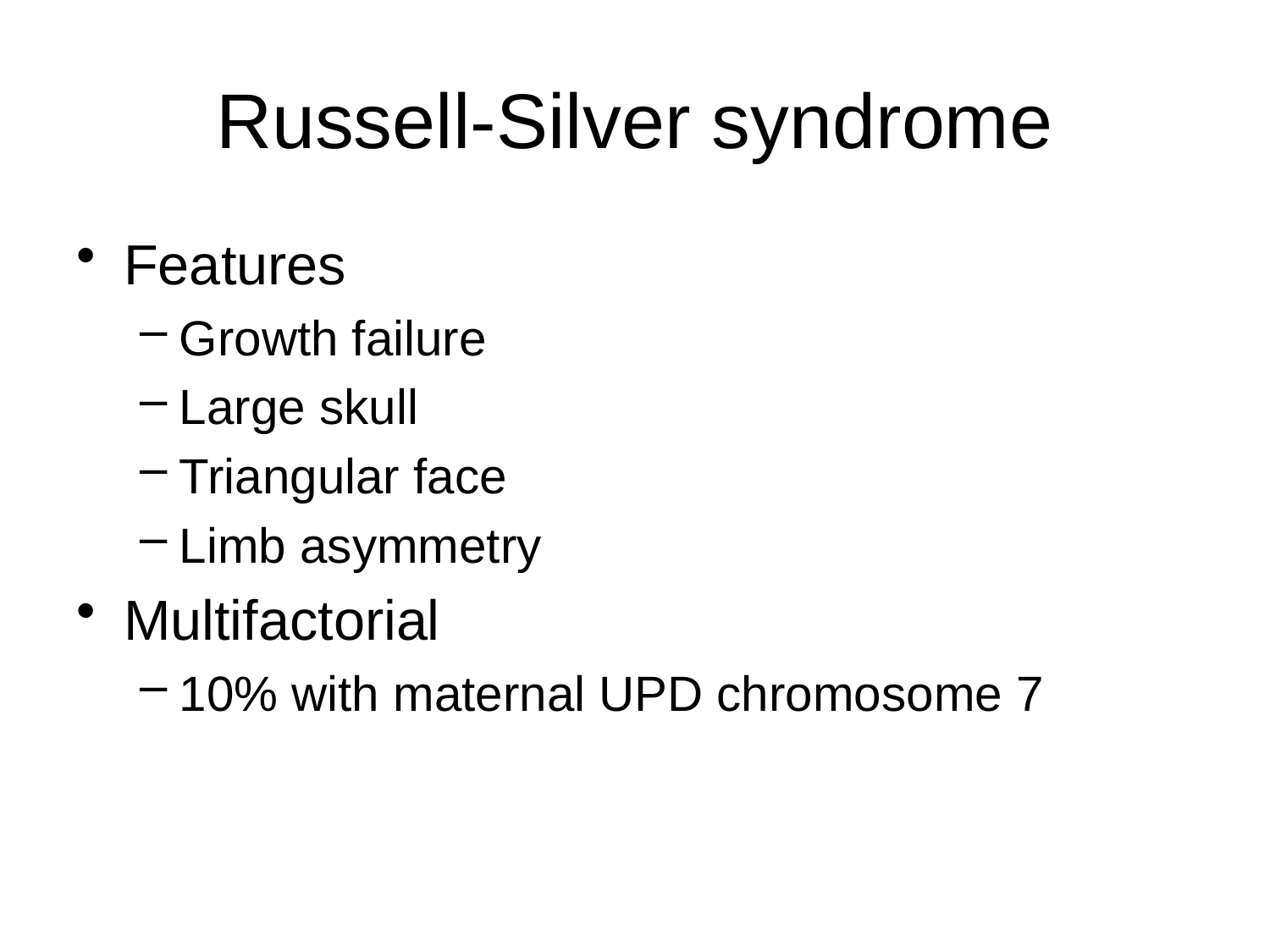

# Russell-Silver syndrome
Features
Growth failure
Large skull
Triangular face
Limb asymmetry
Multifactorial
10% with maternal UPD chromosome 7